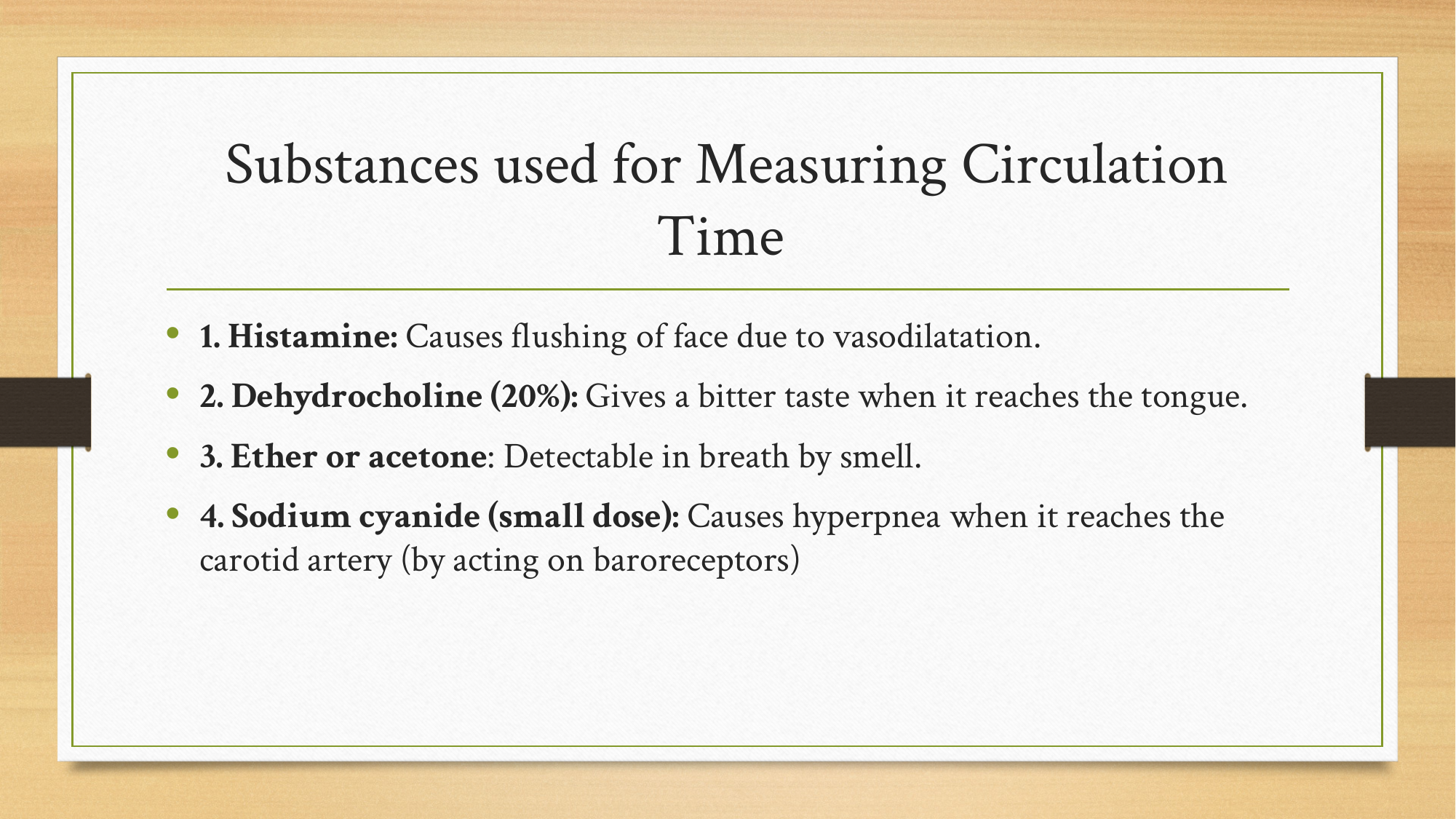

# Substances used for Measuring Circulation Time
1. Histamine: Causes flushing of face due to vasodilatation.
2. Dehydrocholine (20%): Gives a bitter taste when it reaches the tongue.
3. Ether or acetone: Detectable in breath by smell.
4. Sodium cyanide (small dose): Causes hyperpnea when it reaches the carotid artery (by acting on baroreceptors)